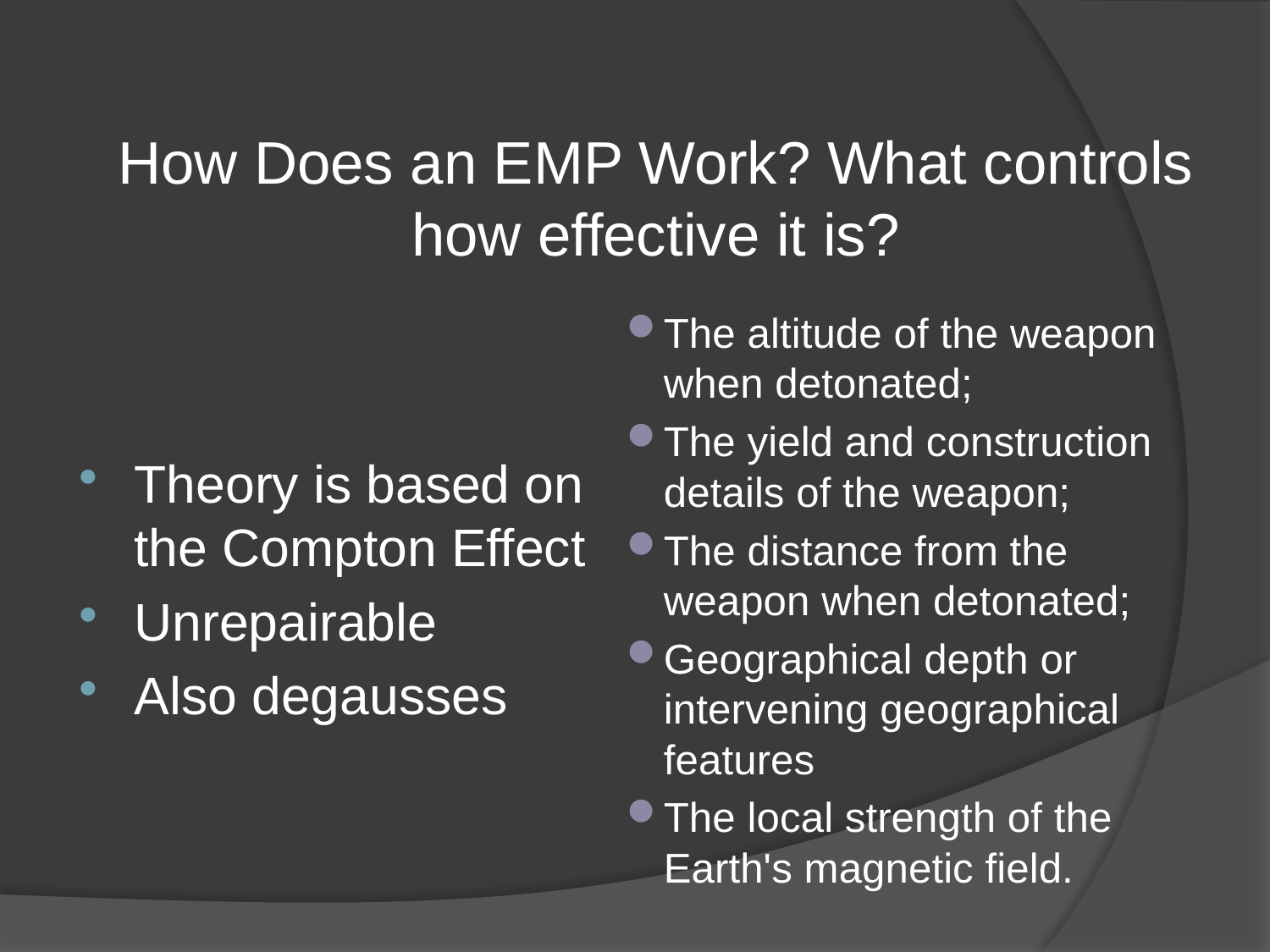

# How Does an EMP Work? What controls how effective it is?
The altitude of the weapon when detonated;
The yield and construction details of the weapon;
The distance from the weapon when detonated;
Geographical depth or intervening geographical features
The local strength of the Earth's magnetic field.
Theory is based on the Compton Effect
Unrepairable
Also degausses